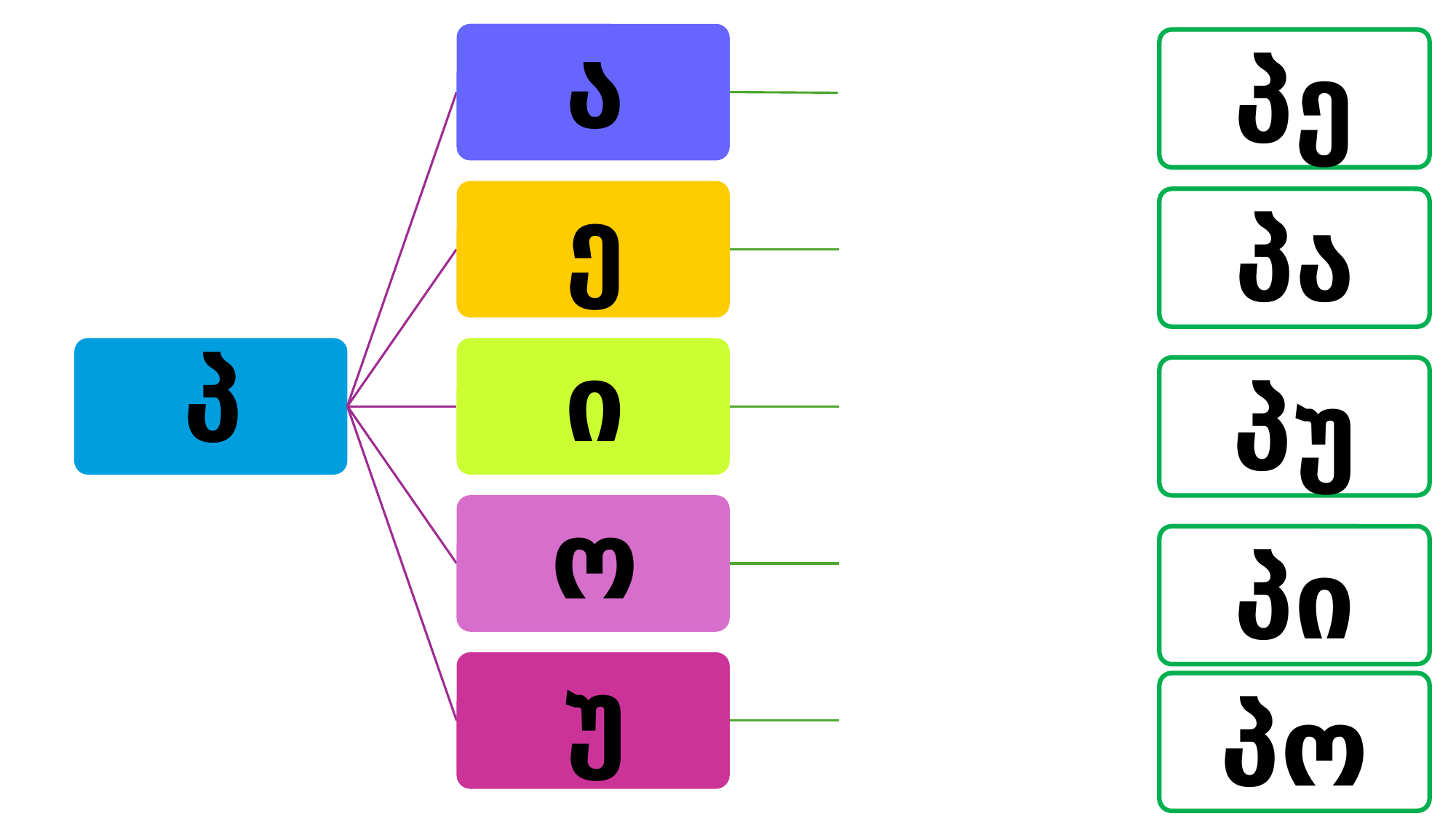

პ

ა

ე

ი

ო

უ

პე
პა
პუ
პი
პო